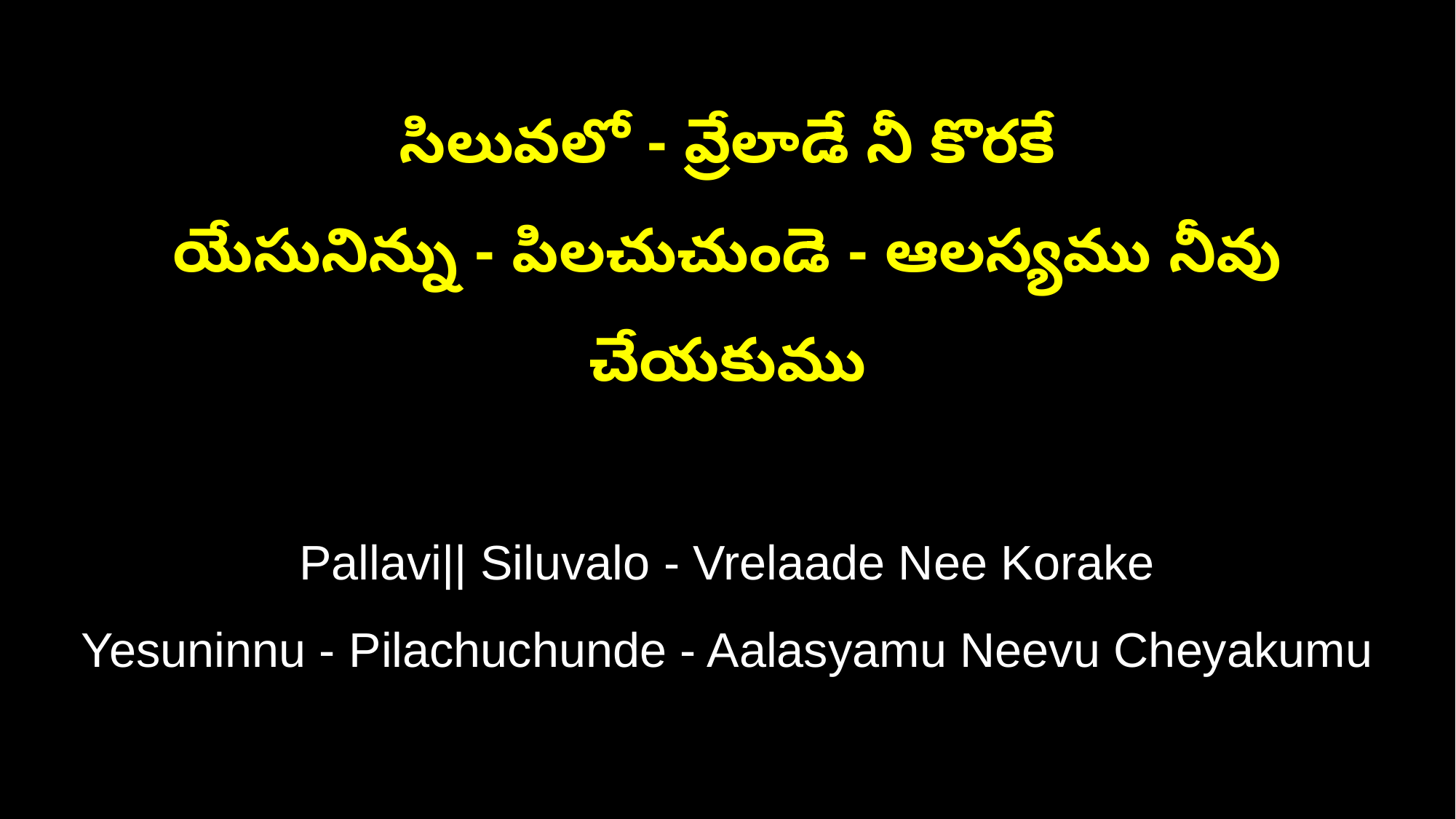

సిలువలో - వ్రేలాడే నీ కొరకే
యేసునిన్ను - పిలచుచుండె - ఆలస్యము నీవు చేయకుము
Pallavi|| Siluvalo - Vrelaade Nee Korake
Yesuninnu - Pilachuchunde - Aalasyamu Neevu Cheyakumu